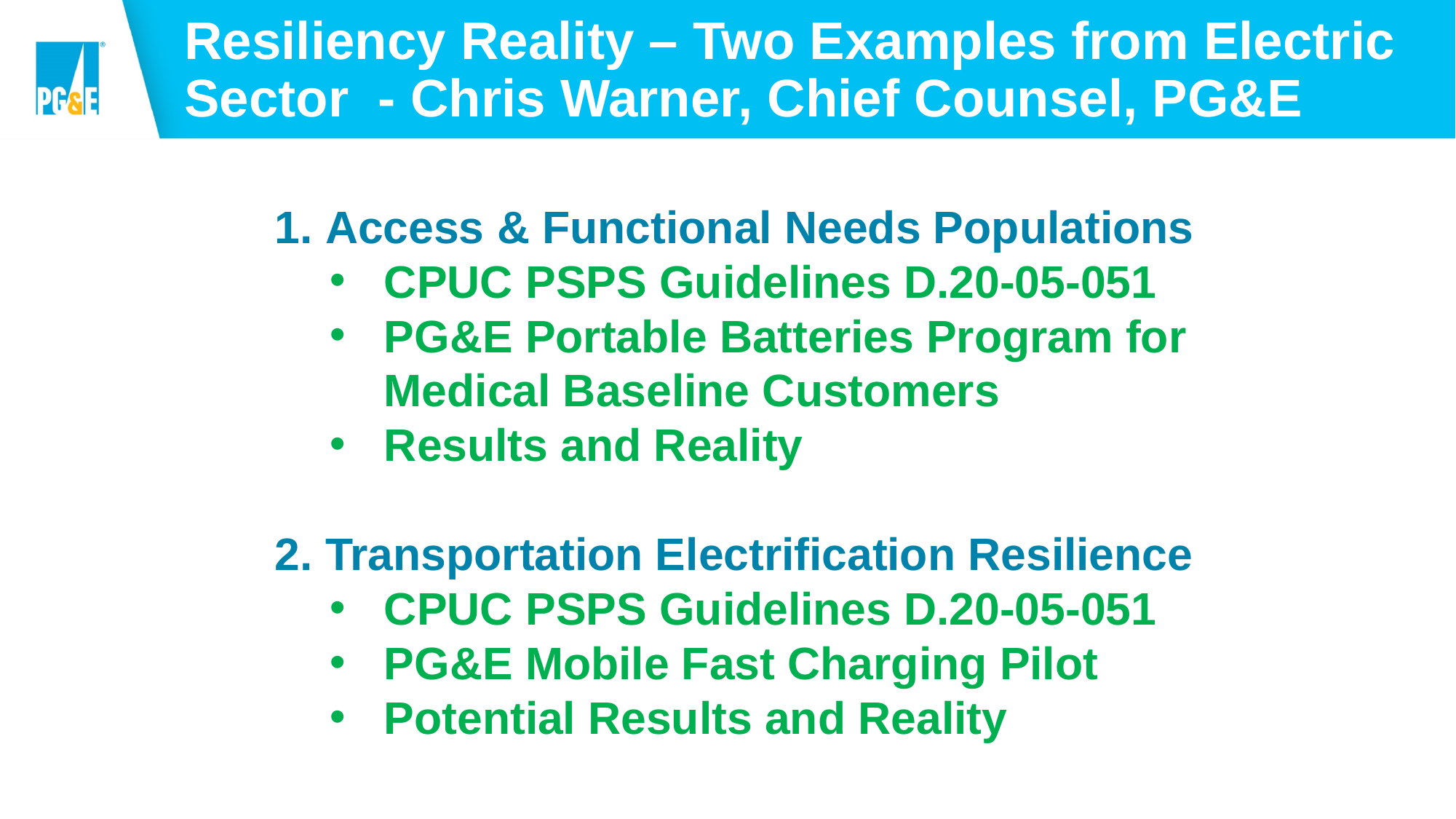

# Resiliency Reality – Two Examples from Electric Sector  - Chris Warner, Chief Counsel, PG&E
 Access & Functional Needs Populations
CPUC PSPS Guidelines D.20-05-051
PG&E Portable Batteries Program for Medical Baseline Customers
Results and Reality

 Transportation Electrification Resilience
CPUC PSPS Guidelines D.20-05-051
PG&E Mobile Fast Charging Pilot
Potential Results and Reality